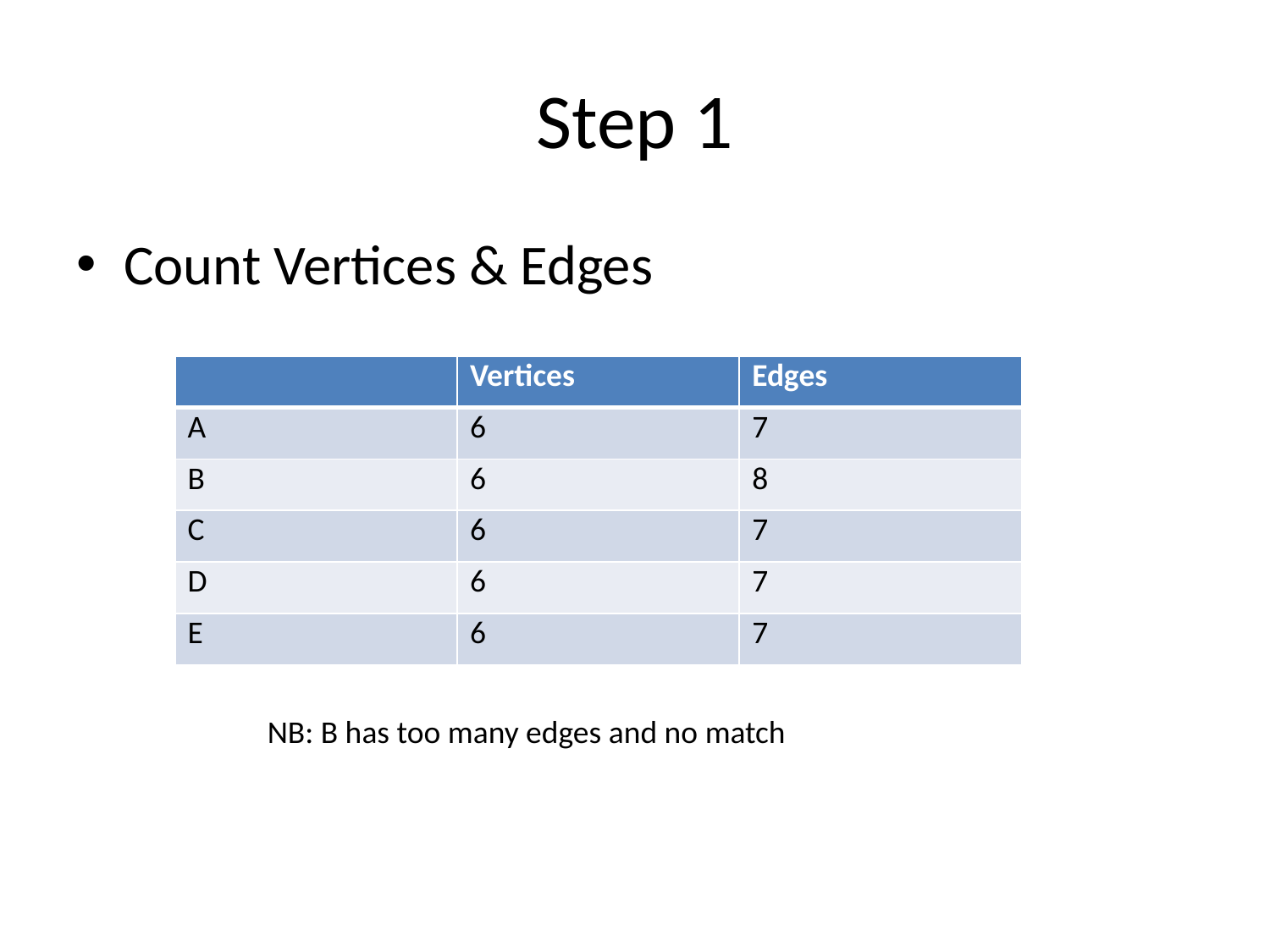

# Step 1
Count Vertices & Edges
|  | Vertices | Edges |
| --- | --- | --- |
| A | 6 | 7 |
| B | 6 | 8 |
| C | 6 | 7 |
| D | 6 | 7 |
| E | 6 | 7 |
NB: B has too many edges and no match